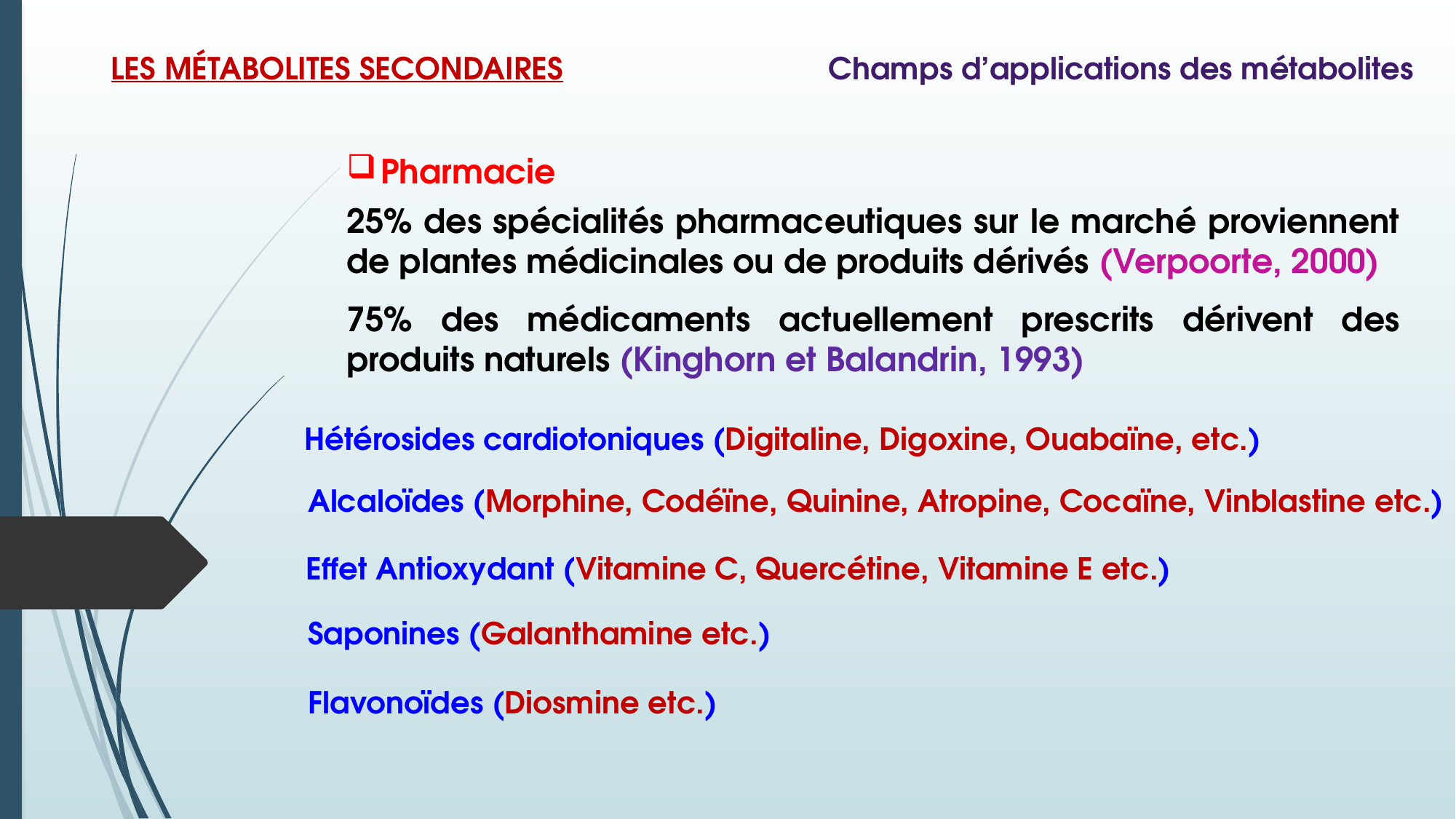

LES MÉTABOLITES SECONDAIRES
Champs d’applications des métabolites
Pharmacie
25% des spécialités pharmaceutiques sur le marché proviennent de plantes médicinales ou de produits dérivés (Verpoorte, 2000)
75% des médicaments actuellement prescrits dérivent des produits naturels (Kinghorn et Balandrin, 1993)
Hétérosides cardiotoniques (Digitaline, Digoxine, Ouabaïne, etc.)
 Alcaloïdes (Morphine, Codéïne, Quinine, Atropine, Cocaïne, Vinblastine etc.)
 Effet Antioxydant (Vitamine C, Quercétine, Vitamine E etc.)
 Saponines (Galanthamine etc.)
 Flavonoïdes (Diosmine etc.)